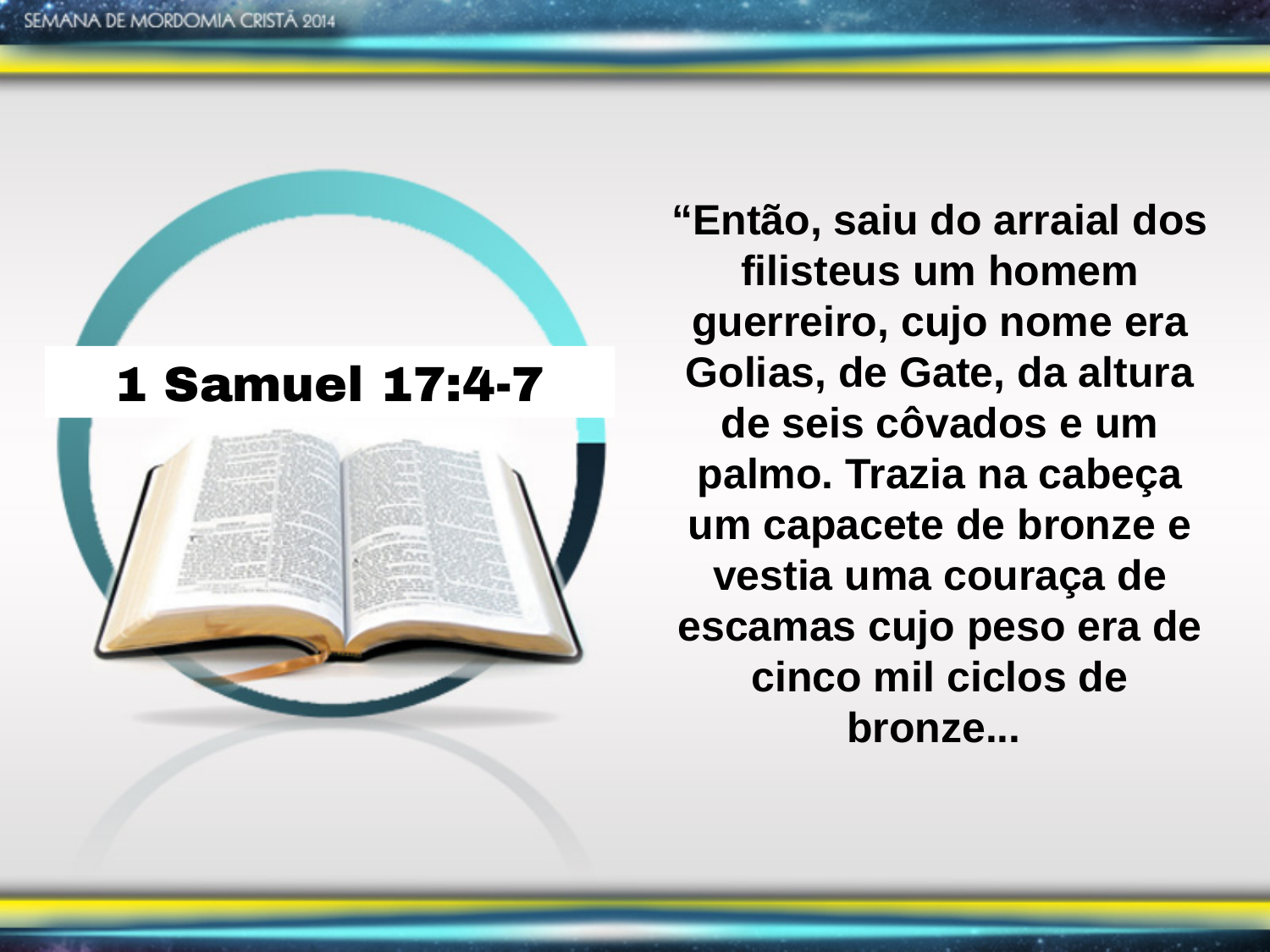

“Então, saiu do arraial dos filisteus um homem guerreiro, cujo nome era Golias, de Gate, da altura de seis côvados e um palmo. Trazia na cabeça um capacete de bronze e vestia uma couraça de escamas cujo peso era de cinco mil ciclos de bronze...
1 Samuel 17:4-7